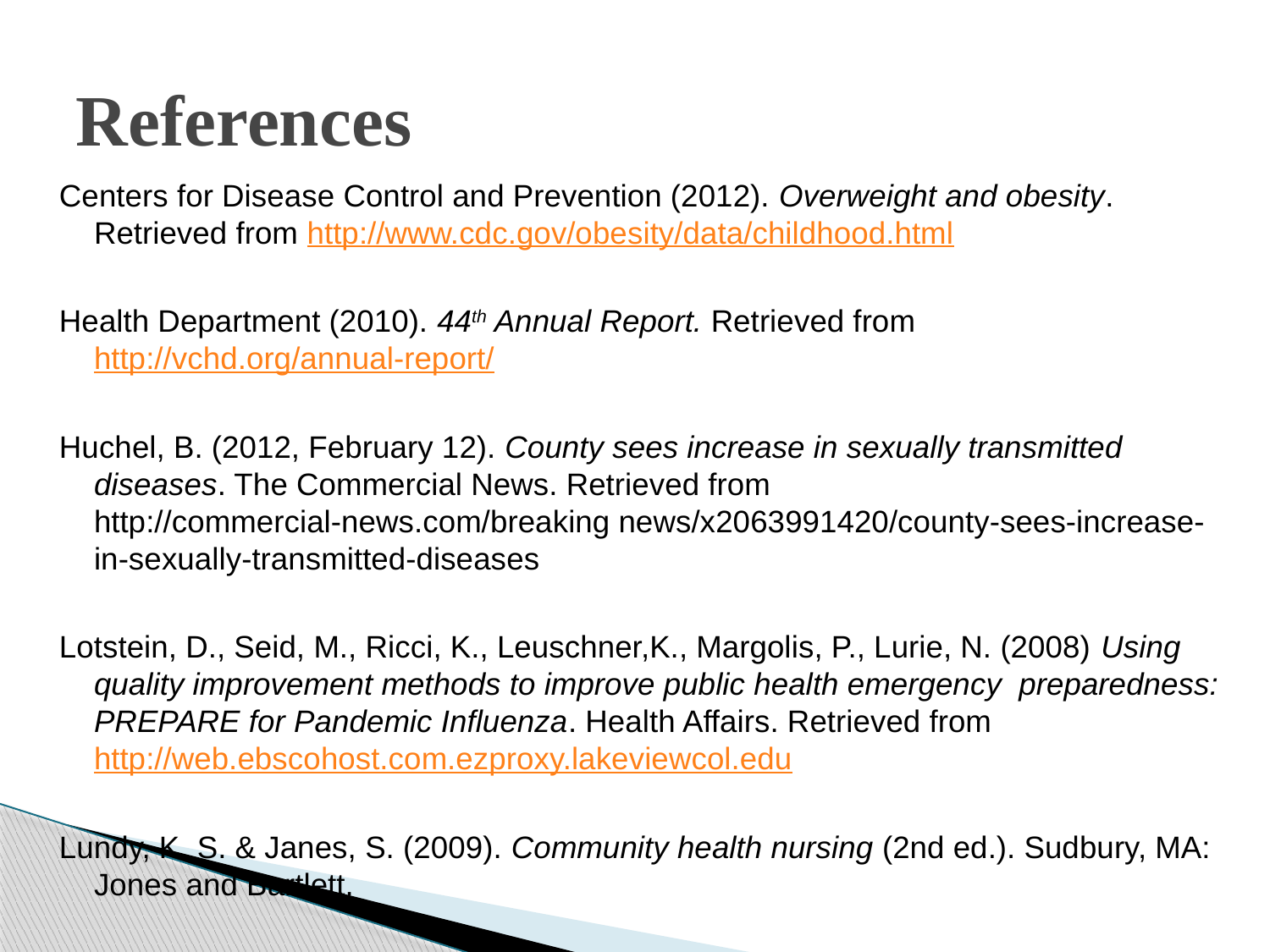

# References
Centers for Disease Control and Prevention (2012). Overweight and obesity. Retrieved from http://www.cdc.gov/obesity/data/childhood.html

Health Department (2010). 44th Annual Report. Retrieved from http://vchd.org/annual-report/

Huchel, B. (2012, February 12). County sees increase in sexually transmitted diseases. The Commercial News. Retrieved from http://commercial-news.com/breaking news/x2063991420/county-sees-increase-in-sexually-transmitted-diseases

Lotstein, D., Seid, M., Ricci, K., Leuschner,K., Margolis, P., Lurie, N. (2008) Using quality improvement methods to improve public health emergency  preparedness: PREPARE for Pandemic Influenza. Health Affairs. Retrieved from http://web.ebscohost.com.ezproxy.lakeviewcol.edu

Lundy, K. S. & Janes, S. (2009). Community health nursing (2nd ed.). Sudbury, MA: Jones and Bartlett.